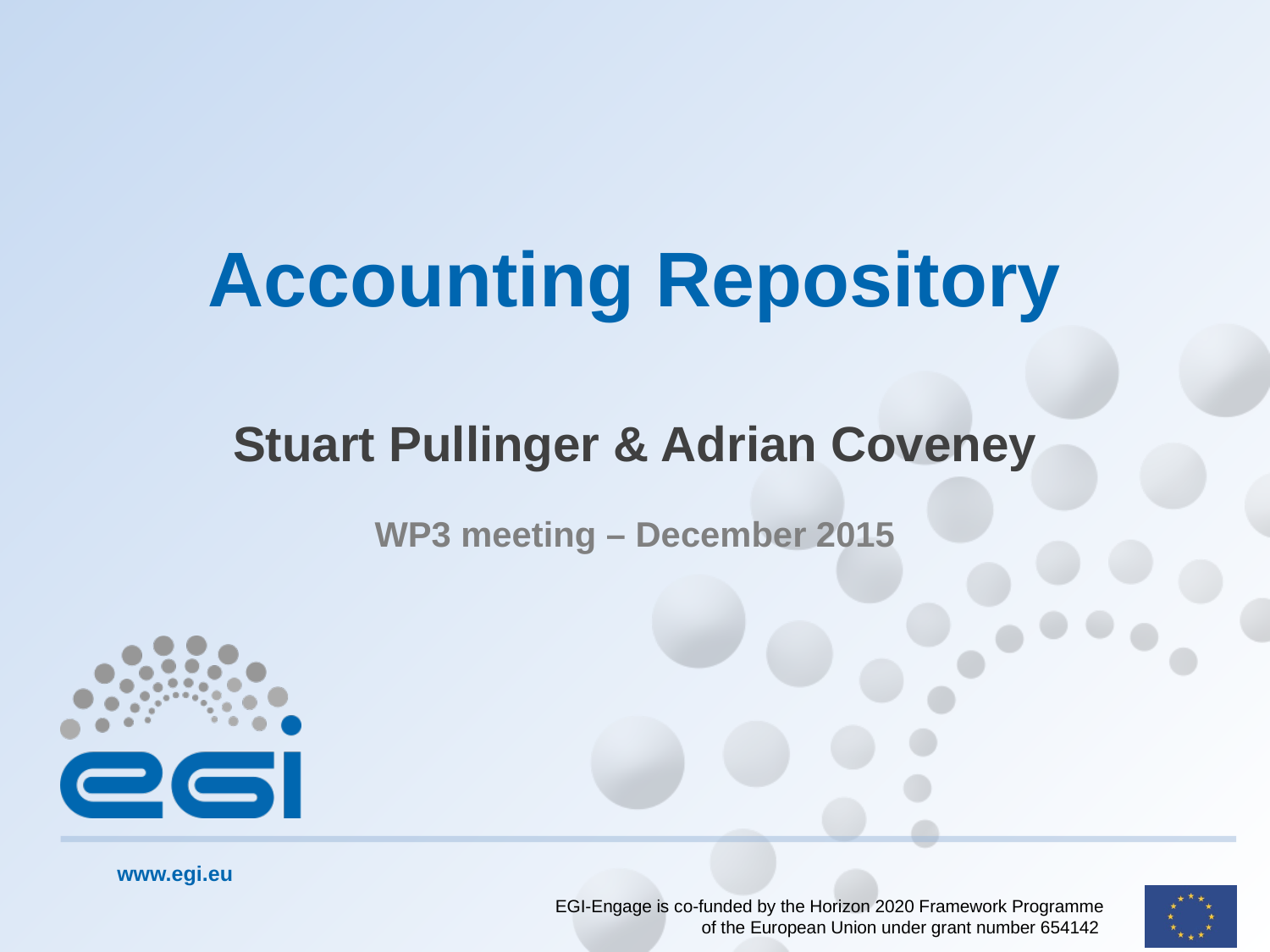

# Accounting Repository
Stuart Pullinger & Adrian Coveney
WP3 meeting – December 2015